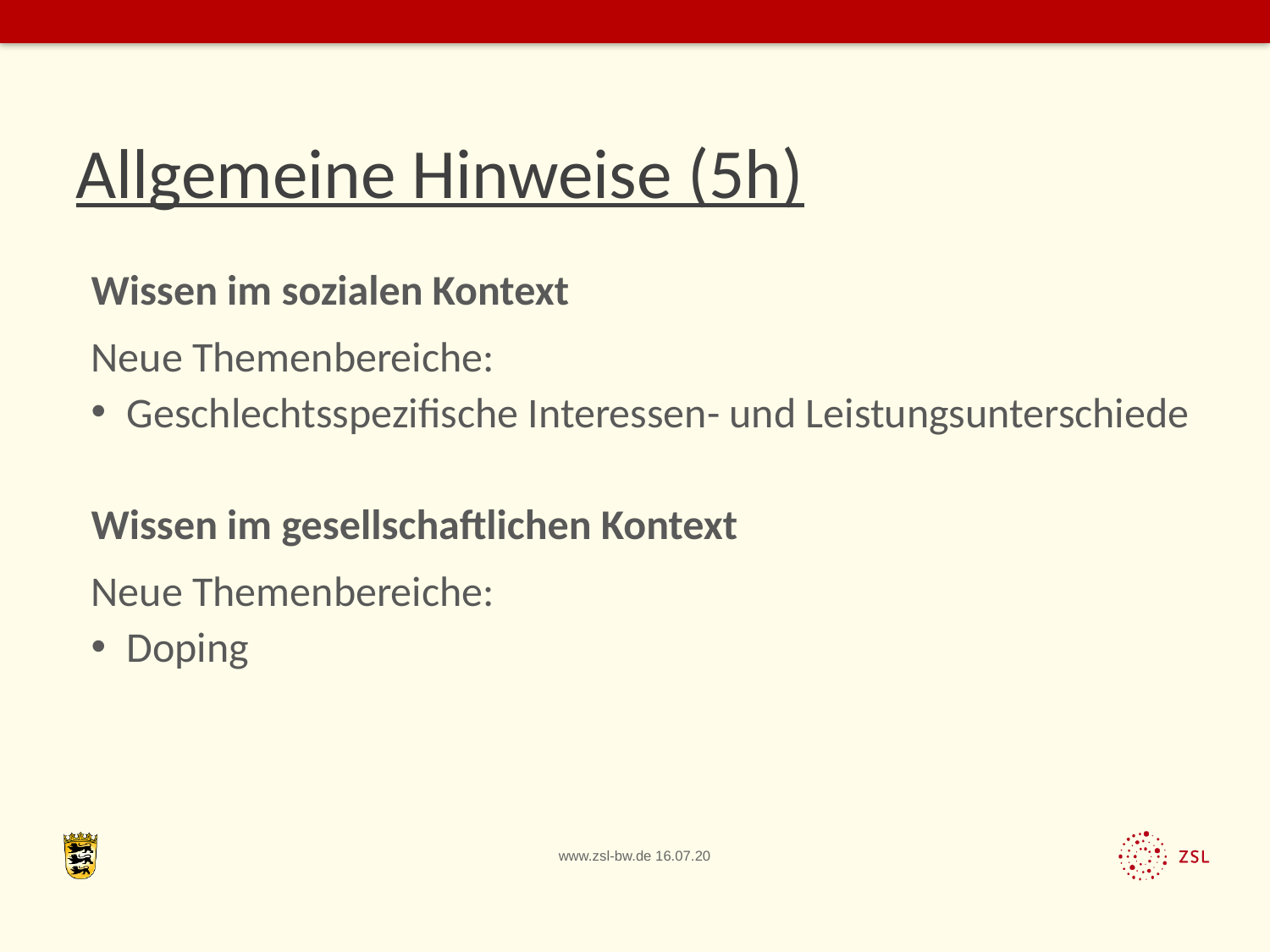

Allgemeine Hinweise (5h)

Wissen im sozialen Kontext
Neue Themenbereiche:
Geschlechtsspezifische Interessen- und Leistungsunterschiede

Wissen im gesellschaftlichen Kontext
Neue Themenbereiche:
Doping